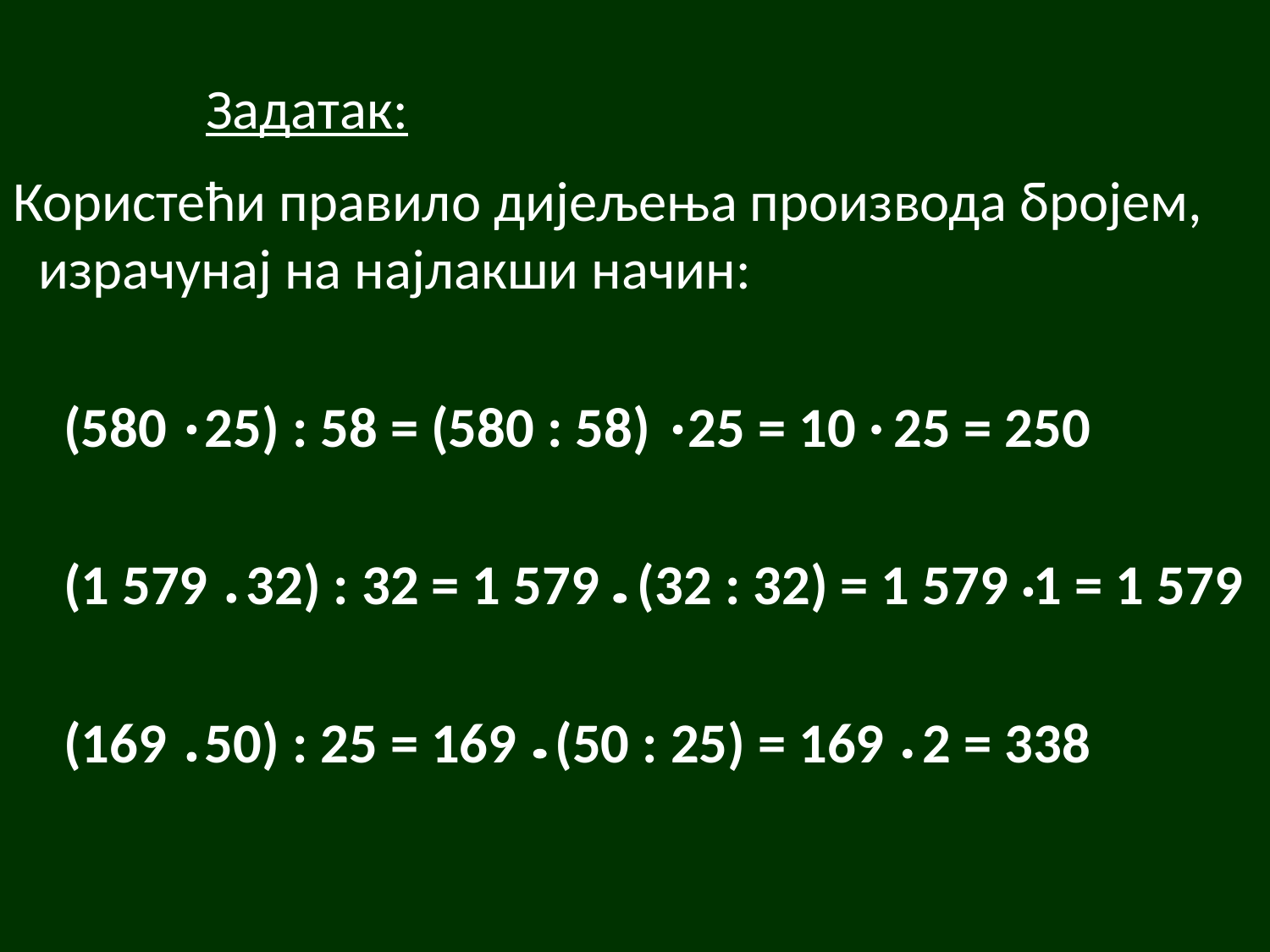

# Задатак:
Користећи правило дијељења производа бројем,       израчунај на најлакши начин:

    (580   25) : 58 = (580 : 58)   25 = 10   25 = 250

    (1 579   32) : 32 = 1 579   (32 : 32) = 1 579  1 = 1 579

    (169   50) : 25 = 169   (50 : 25) = 169   2 = 338